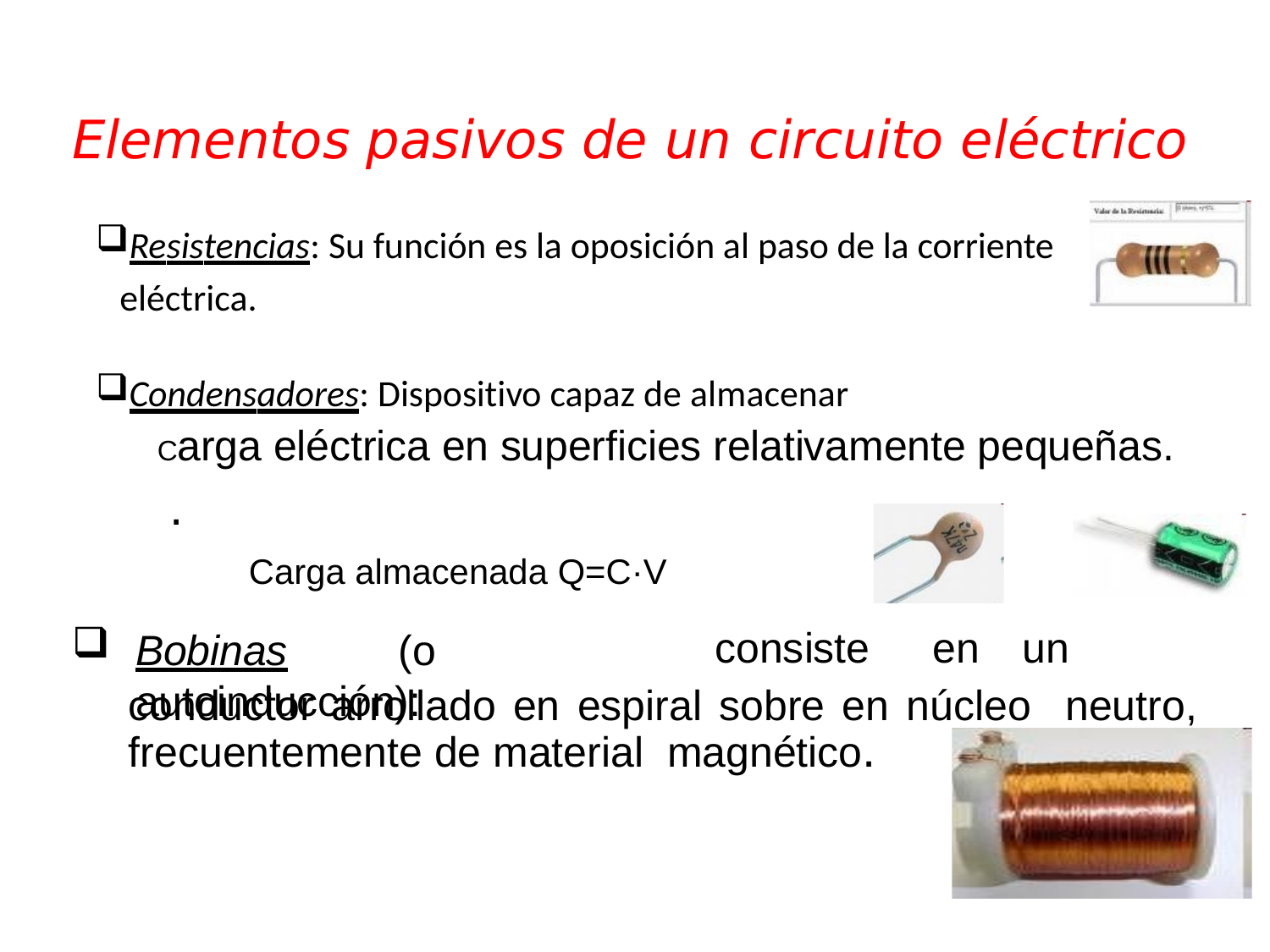

# Elementos pasivos de un circuito eléctrico

Resistencias: Su función es la oposición al paso de la corriente eléctrica.

Condensadores: Dispositivo capaz de almacenar
Carga eléctrica en superficies relativamente pequeñas.
.
Carga almacenada Q=C·V

consiste	en	un
Bobinas	(o	autoinducción):
conductor arrollado en espiral sobre en núcleo  neutro, frecuentemente de material  magnético.